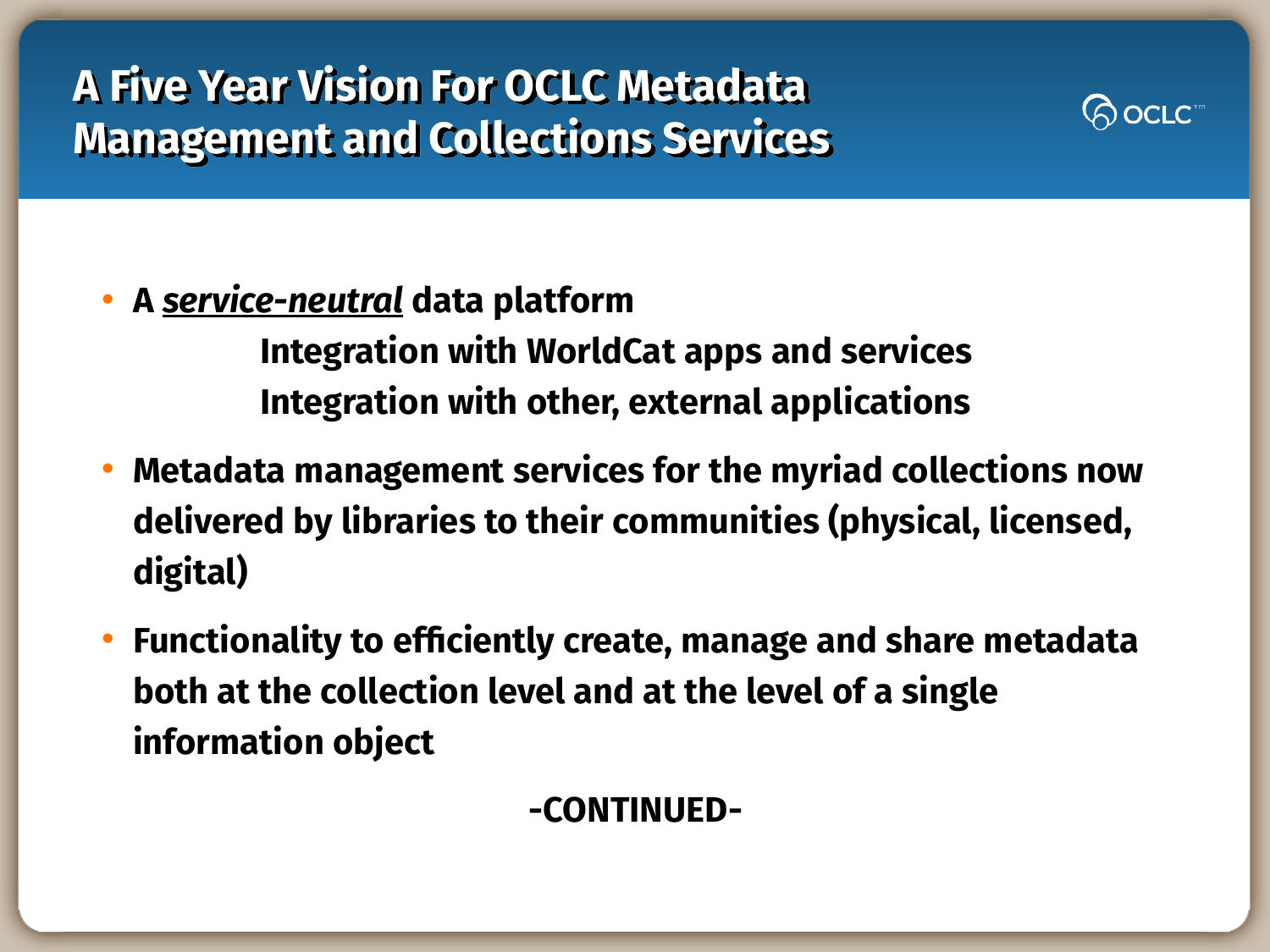

# A Five Year Vision For OCLC Metadata Management and Collections Services
A service-neutral data platform
	Integration with WorldCat apps and services
	Integration with other, external applications
Metadata management services for the myriad collections now delivered by libraries to their communities (physical, licensed, digital)
Functionality to efficiently create, manage and share metadata both at the collection level and at the level of a single information object
-CONTINUED-